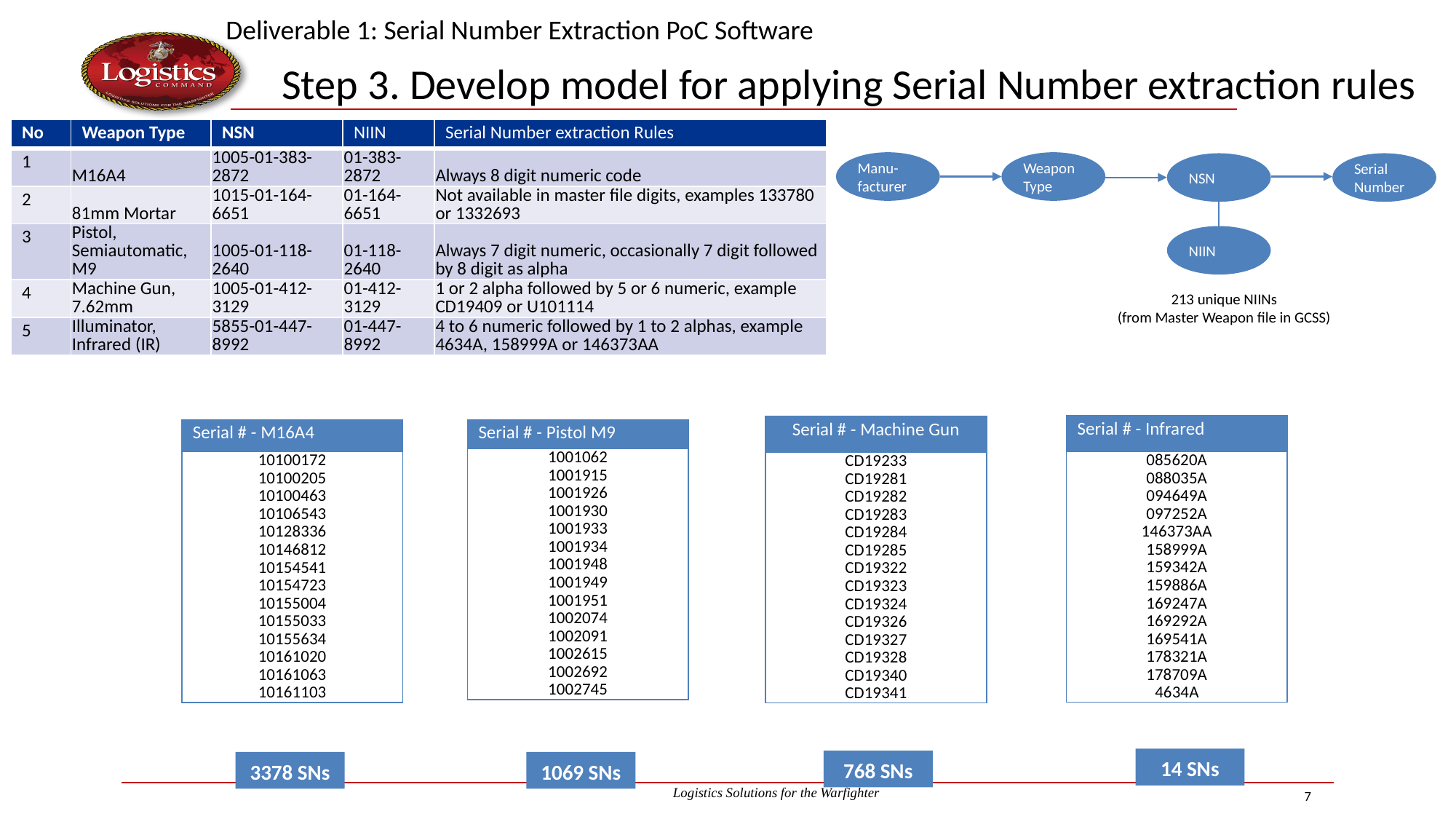

Deliverable 1: Serial Number Extraction PoC Software
Step 3. Develop model for applying Serial Number extraction rules
| No | Weapon Type | NSN | NIIN | Serial Number extraction Rules |
| --- | --- | --- | --- | --- |
| 1 | M16A4 | 1005-01-383-2872 | 01-383-2872 | Always 8 digit numeric code |
| 2 | 81mm Mortar | 1015-01-164-6651 | 01-164-6651 | Not available in master file digits, examples 133780 or 1332693 |
| 3 | Pistol, Semiautomatic, M9 | 1005-01-118-2640 | 01-118-2640 | Always 7 digit numeric, occasionally 7 digit followed by 8 digit as alpha |
| 4 | Machine Gun, 7.62mm | 1005-01-412-3129 | 01-412-3129 | 1 or 2 alpha followed by 5 or 6 numeric, example CD19409 or U101114 |
| 5 | Illuminator, Infrared (IR) | 5855-01-447-8992 | 01-447-8992 | 4 to 6 numeric followed by 1 to 2 alphas, example 4634A, 158999A or 146373AA |
Manu-facturer
Weapon
Type
NSN
Serial
Number
NIIN
213 unique NIINs
(from Master Weapon file in GCSS)
| Serial # - Infrared |
| --- |
| 085620A |
| 088035A |
| 094649A |
| 097252A |
| 146373AA |
| 158999A |
| 159342A |
| 159886A |
| 169247A |
| 169292A |
| 169541A |
| 178321A |
| 178709A |
| 4634A |
| Serial # - Machine Gun |
| --- |
| CD19233 |
| CD19281 |
| CD19282 |
| CD19283 |
| CD19284 |
| CD19285 |
| CD19322 |
| CD19323 |
| CD19324 |
| CD19326 |
| CD19327 |
| CD19328 |
| CD19340 |
| CD19341 |
| Serial # - M16A4 |
| --- |
| 10100172 |
| 10100205 |
| 10100463 |
| 10106543 |
| 10128336 |
| 10146812 |
| 10154541 |
| 10154723 |
| 10155004 |
| 10155033 |
| 10155634 |
| 10161020 |
| 10161063 |
| 10161103 |
| Serial # - Pistol M9 |
| --- |
| 1001062 |
| 1001915 |
| 1001926 |
| 1001930 |
| 1001933 |
| 1001934 |
| 1001948 |
| 1001949 |
| 1001951 |
| 1002074 |
| 1002091 |
| 1002615 |
| 1002692 |
| 1002745 |
14 SNs
768 SNs
3378 SNs
1069 SNs